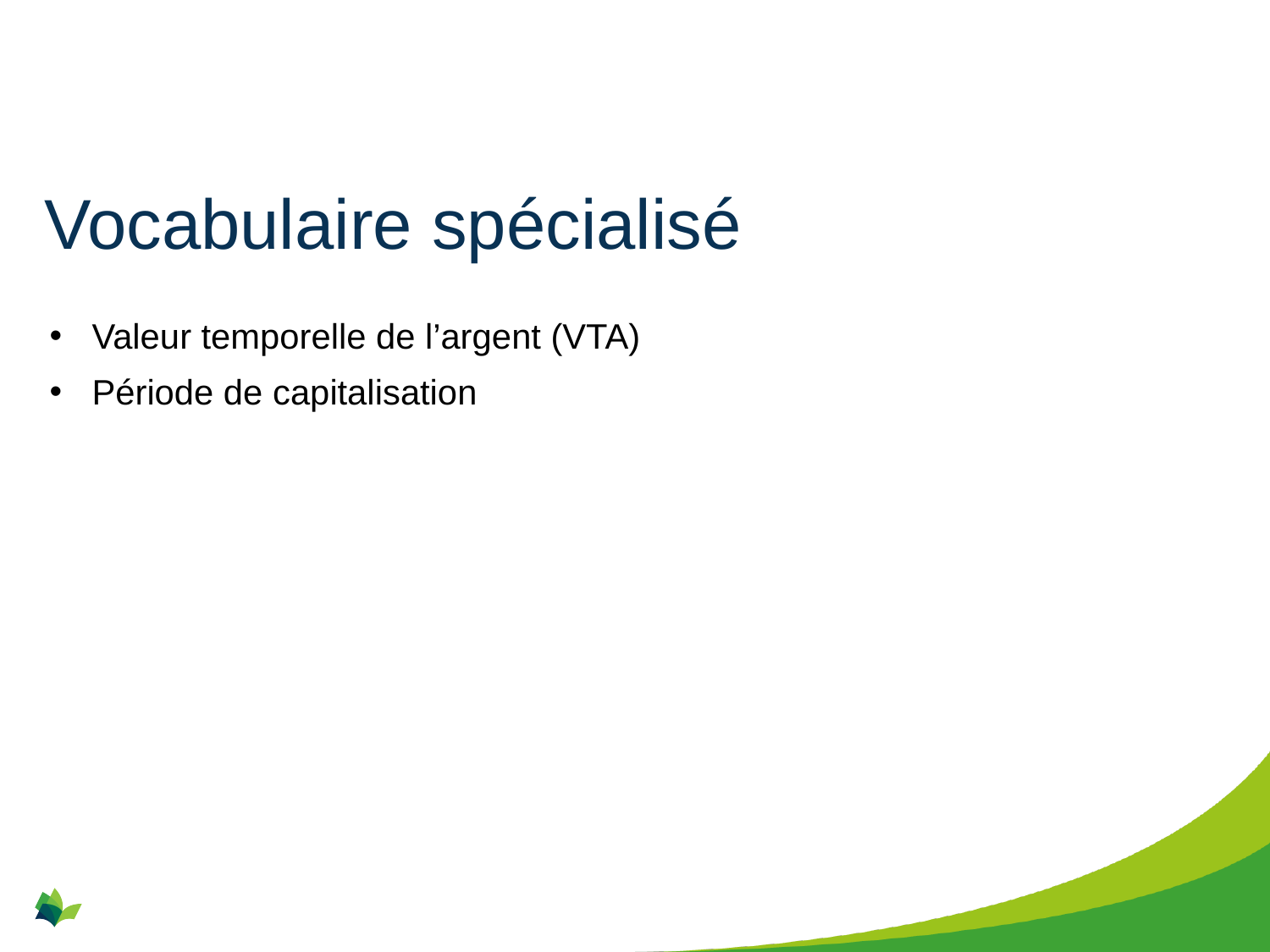

# Vocabulaire spécialisé
Valeur temporelle de l’argent (VTA)
Période de capitalisation